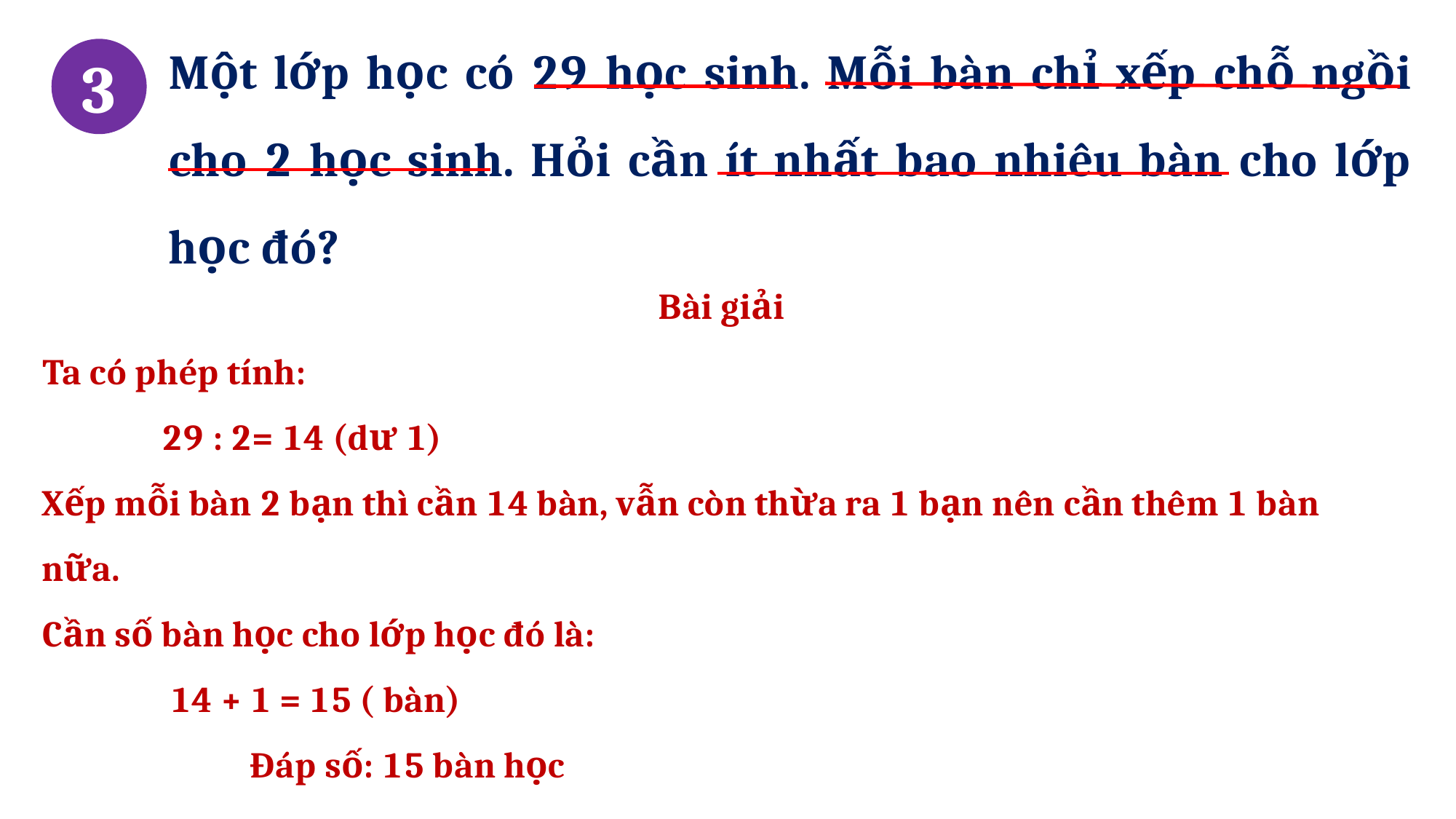

Một lớp học có 29 học sinh. Mỗi bàn chỉ xếp chỗ ngồi cho 2 học sinh. Hỏi cần ít nhất bao nhiêu bàn cho lớp học đó?
3
Bài giải
Ta có phép tính:
               29 : 2= 14 (dư 1)
Xếp mỗi bàn 2 bạn thì cần 14 bàn, vẫn còn thừa ra 1 bạn nên cần thêm 1 bàn nữa.
Cần số bàn học cho lớp học đó là:
                14 + 1 = 15 ( bàn)
                          Đáp số: 15 bàn học